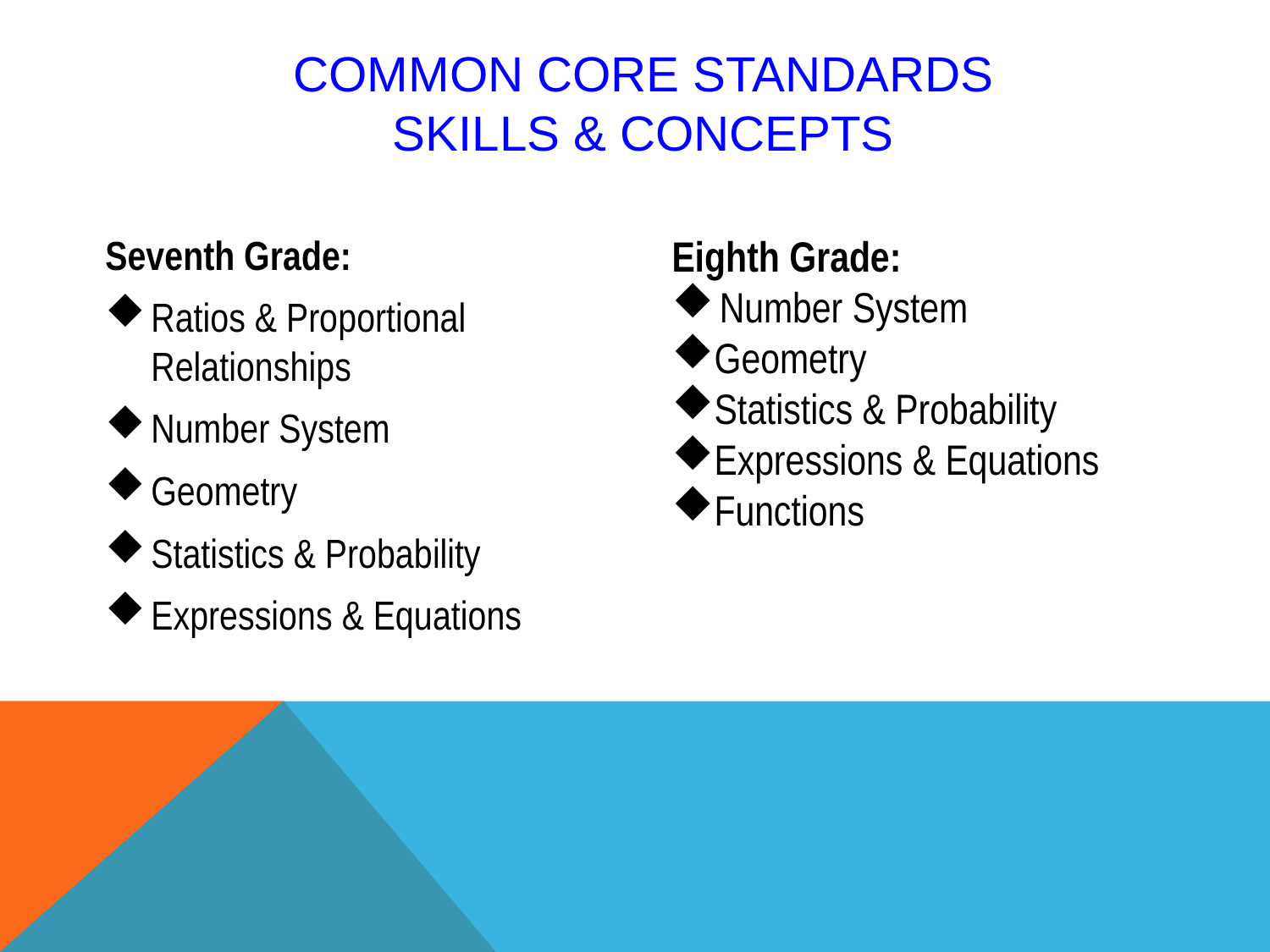

# Common Core Standards Skills & Concepts
Seventh Grade:
Ratios & Proportional Relationships
Number System
Geometry
Statistics & Probability
Expressions & Equations

Eighth Grade:
Number System
Geometry
Statistics & Probability
Expressions & Equations
Functions